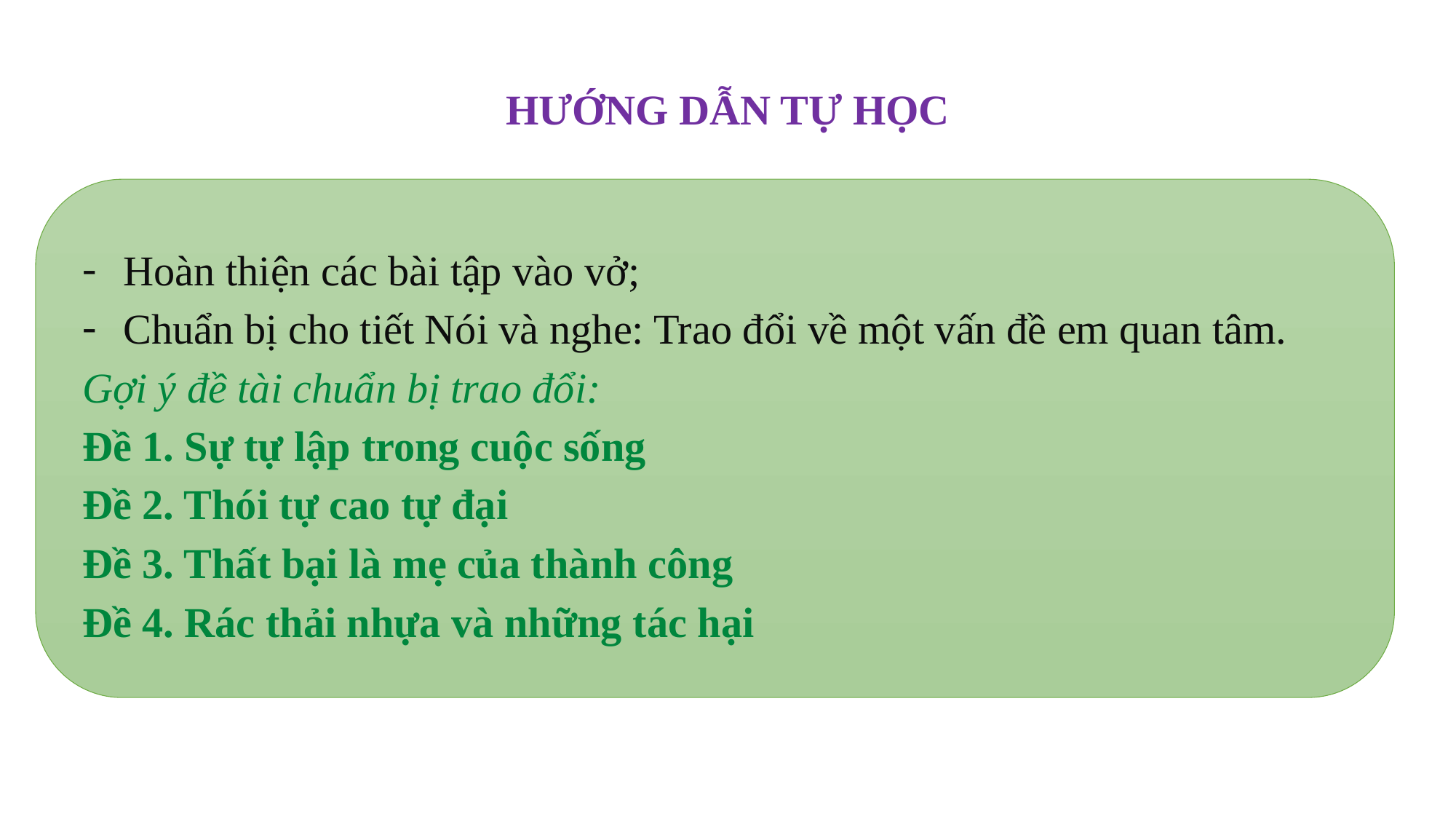

HƯỚNG DẪN TỰ HỌC

Hoàn thiện các bài tập vào vở;
Chuẩn bị cho tiết Nói và nghe: Trao đổi về một vấn đề em quan tâm.
Gợi ý đề tài chuẩn bị trao đổi:
Đề 1. Sự tự lập trong cuộc sống
Đề 2. Thói tự cao tự đại
Đề 3. Thất bại là mẹ của thành công
Đề 4. Rác thải nhựa và những tác hại